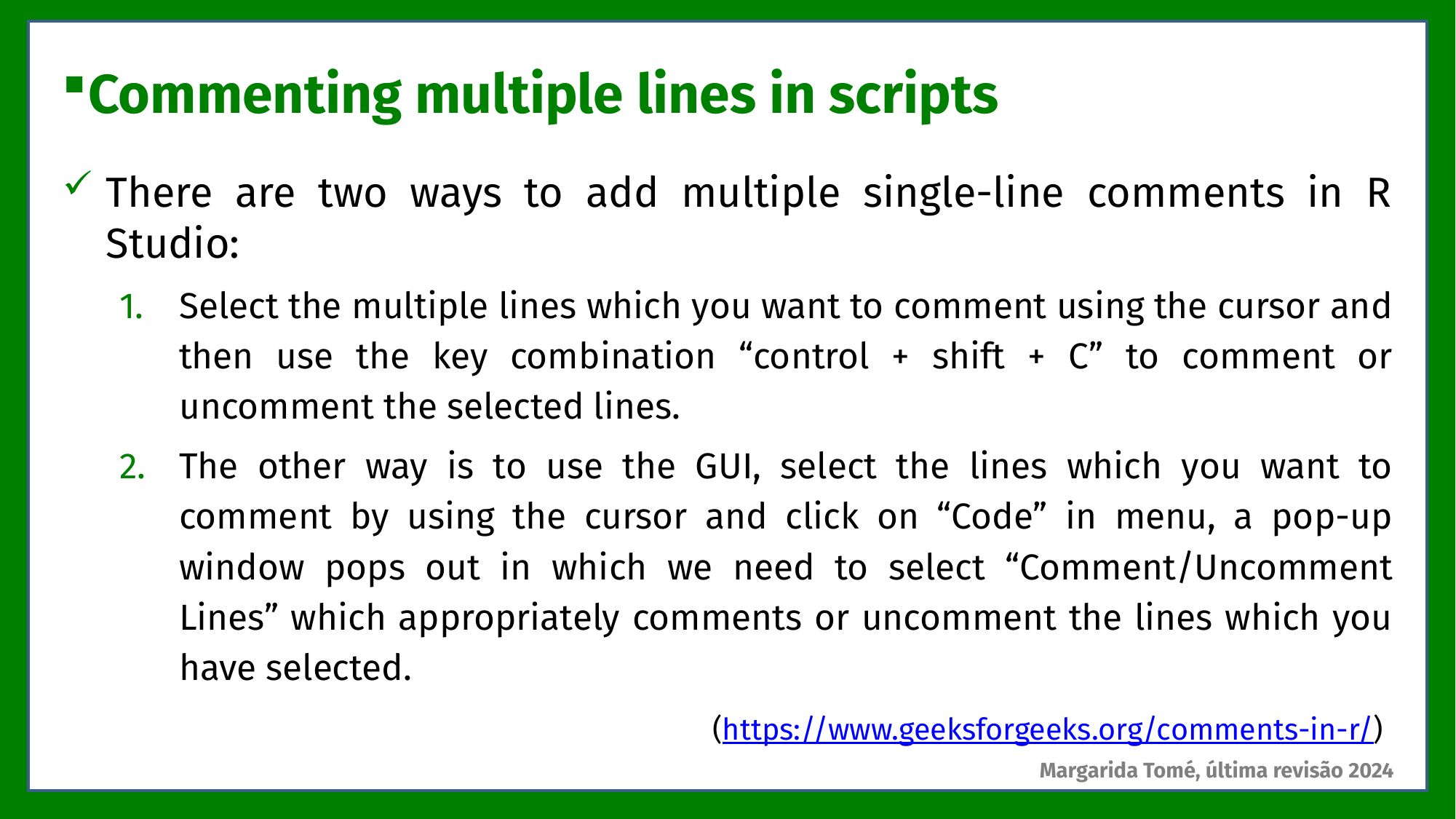

# Commenting multiple lines in scripts
There are two ways to add multiple single-line comments in R Studio:
Select the multiple lines which you want to comment using the cursor and then use the key combination “control + shift + C” to comment or uncomment the selected lines.
The other way is to use the GUI, select the lines which you want to comment by using the cursor and click on “Code” in menu, a pop-up window pops out in which we need to select “Comment/Uncomment Lines” which appropriately comments or uncomment the lines which you have selected.
(https://www.geeksforgeeks.org/comments-in-r/)